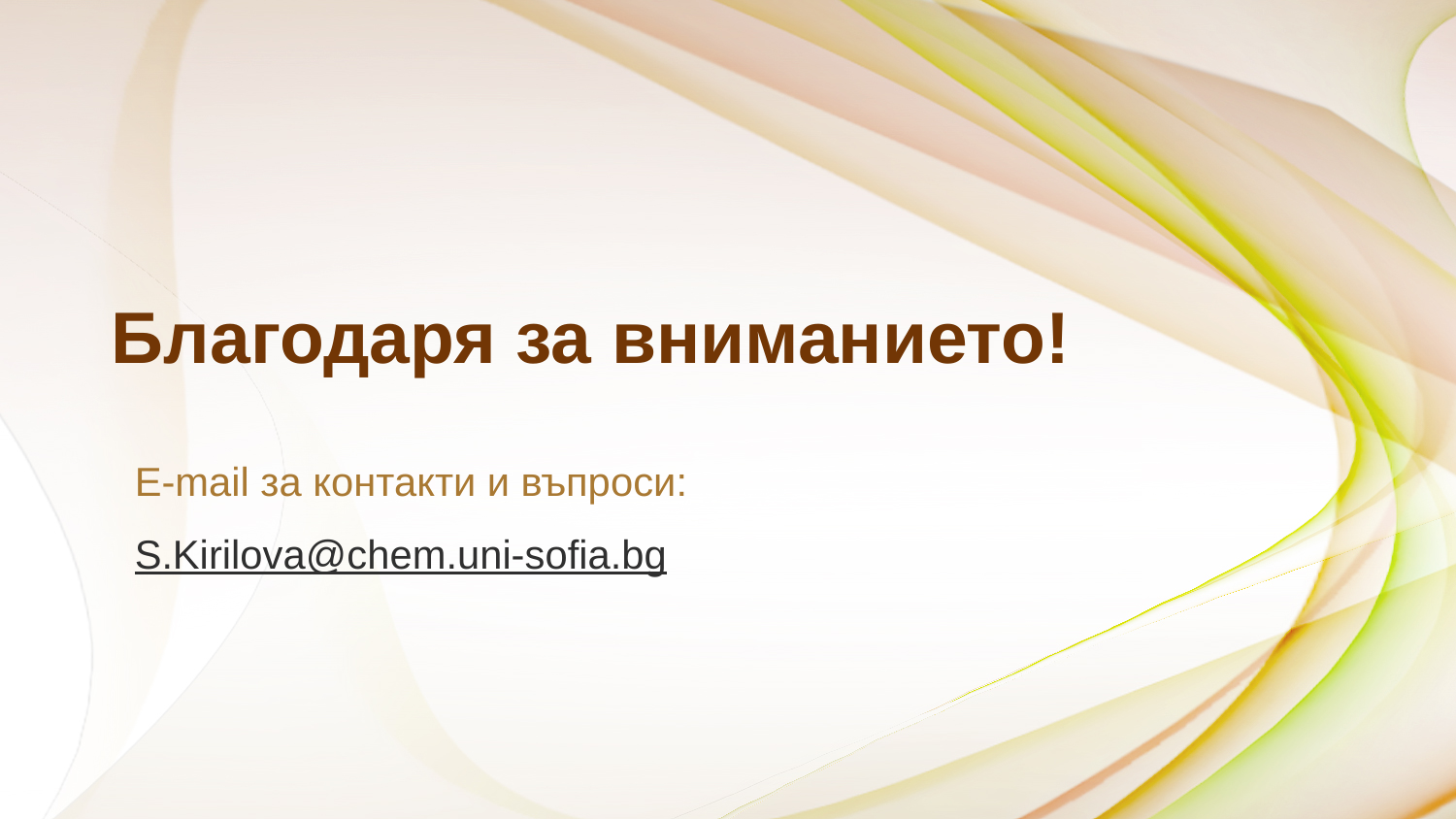

Благодаря за вниманието!

E-mail за контакти и въпроси: S.Kirilova@chem.uni-sofia.bg